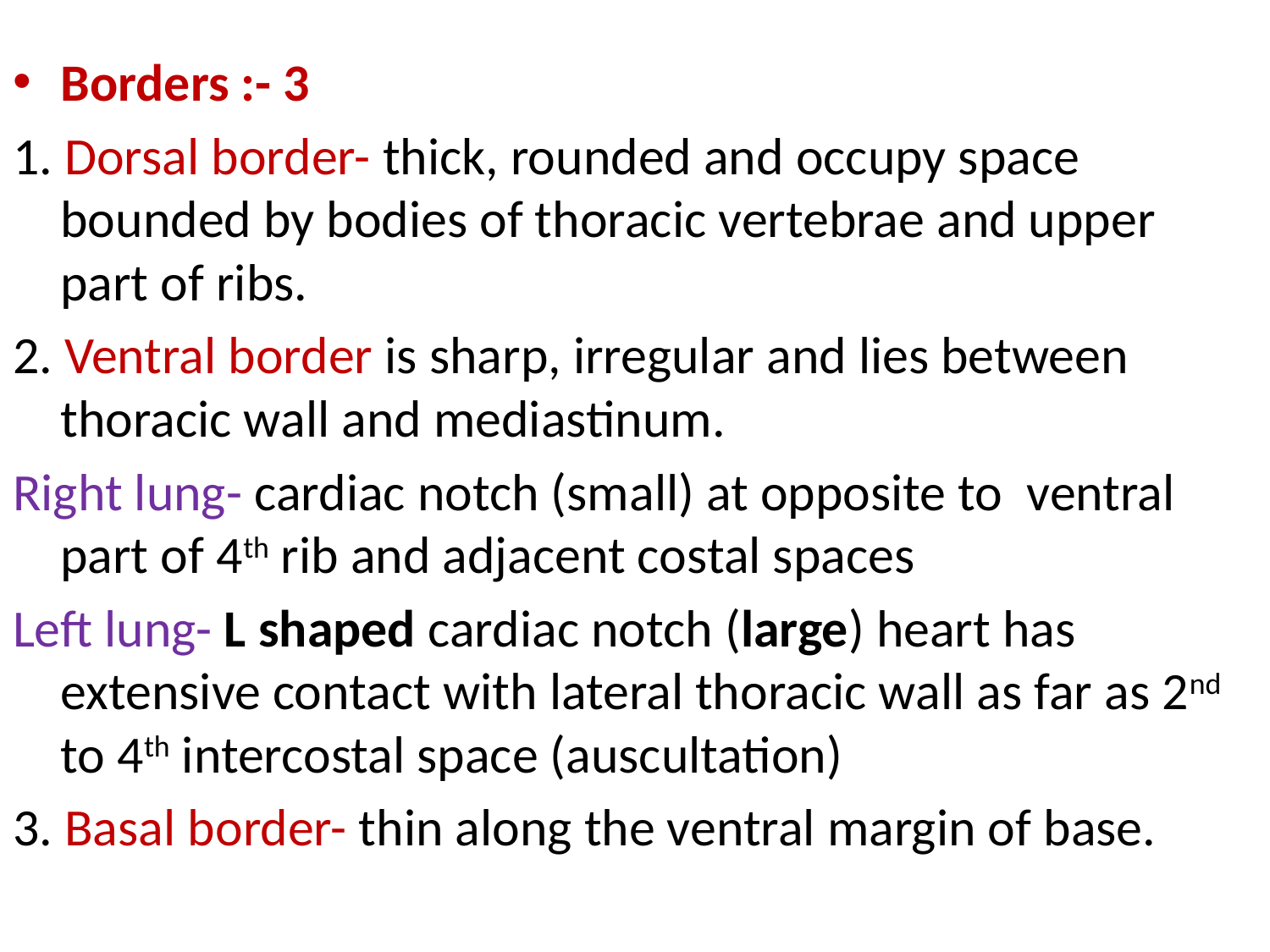

Borders :- 3
1. Dorsal border- thick, rounded and occupy space bounded by bodies of thoracic vertebrae and upper part of ribs.
2. Ventral border is sharp, irregular and lies between thoracic wall and mediastinum.
Right lung- cardiac notch (small) at opposite to  ventral part of 4th rib and adjacent costal spaces
Left lung- L shaped cardiac notch (large) heart has extensive contact with lateral thoracic wall as far as 2nd to 4th intercostal space (auscultation)
3. Basal border- thin along the ventral margin of base.